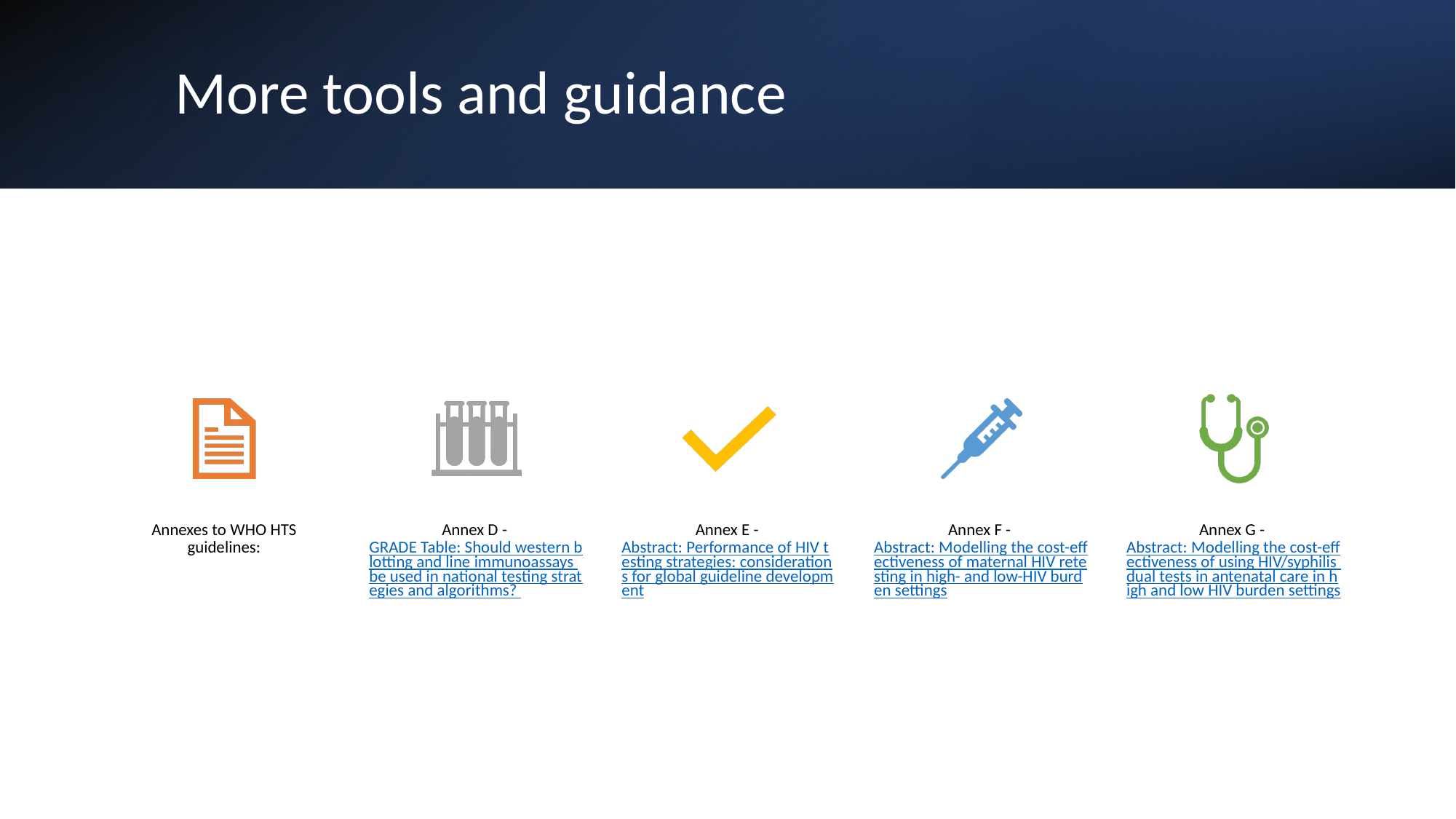

More tools and guidance
Annexes to WHO HTS guidelines:
Annex D - GRADE Table: Should western blotting and line immunoassays be used in national testing strategies and algorithms?
Annex E - Abstract: Performance of HIV testing strategies: considerations for global guideline development
Annex F - Abstract: Modelling the cost-effectiveness of maternal HIV retesting in high- and low-HIV burden settings
Annex G - Abstract: Modelling the cost-effectiveness of using HIV/syphilis dual tests in antenatal care in high and low HIV burden settings